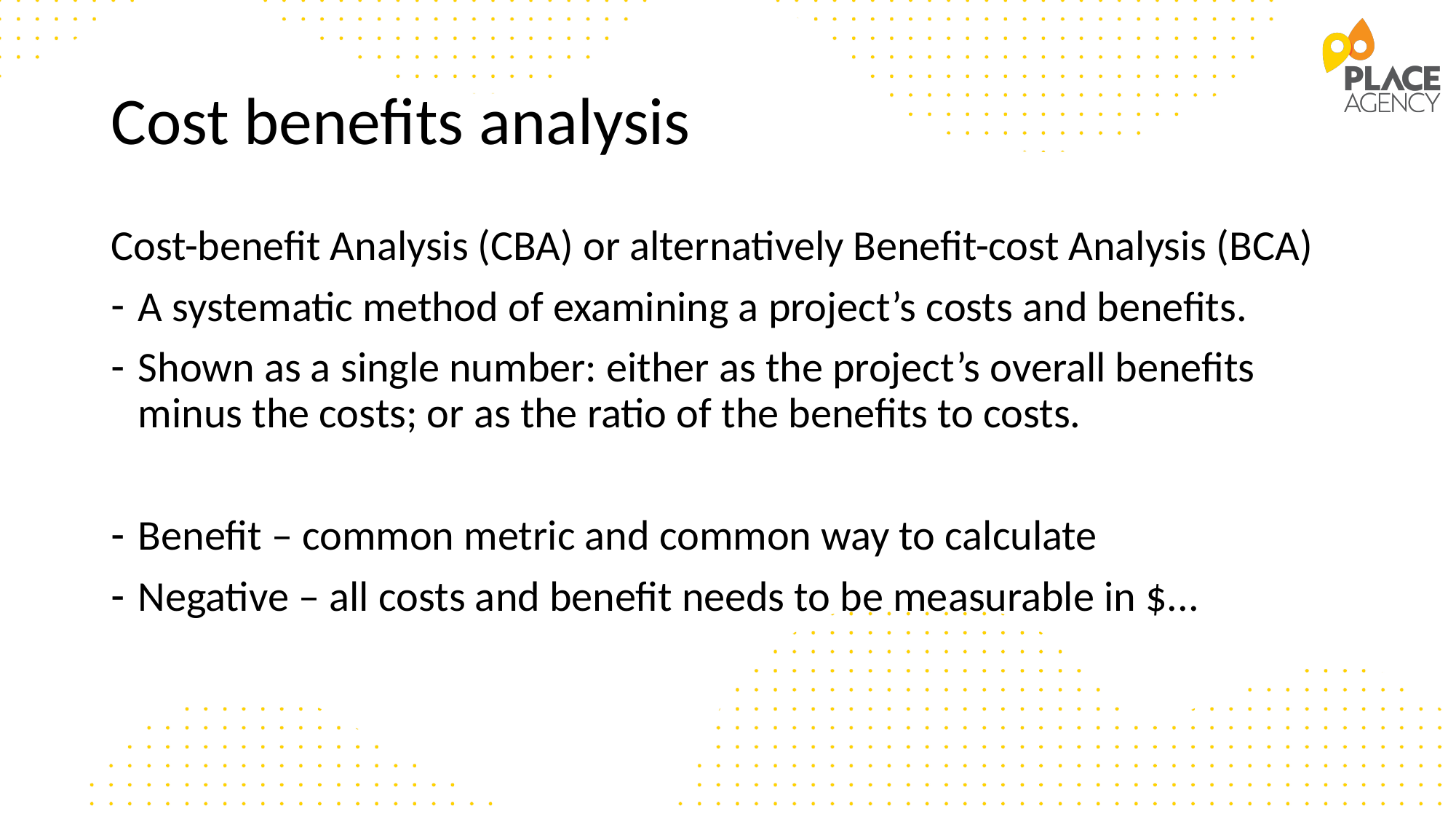

# Cost benefits analysis
Cost-benefit Analysis (CBA) or alternatively Benefit-cost Analysis (BCA)
A systematic method of examining a project’s costs and benefits.
Shown as a single number: either as the project’s overall benefits minus the costs; or as the ratio of the benefits to costs.

Benefit – common metric and common way to calculate
Negative – all costs and benefit needs to be measurable in $...